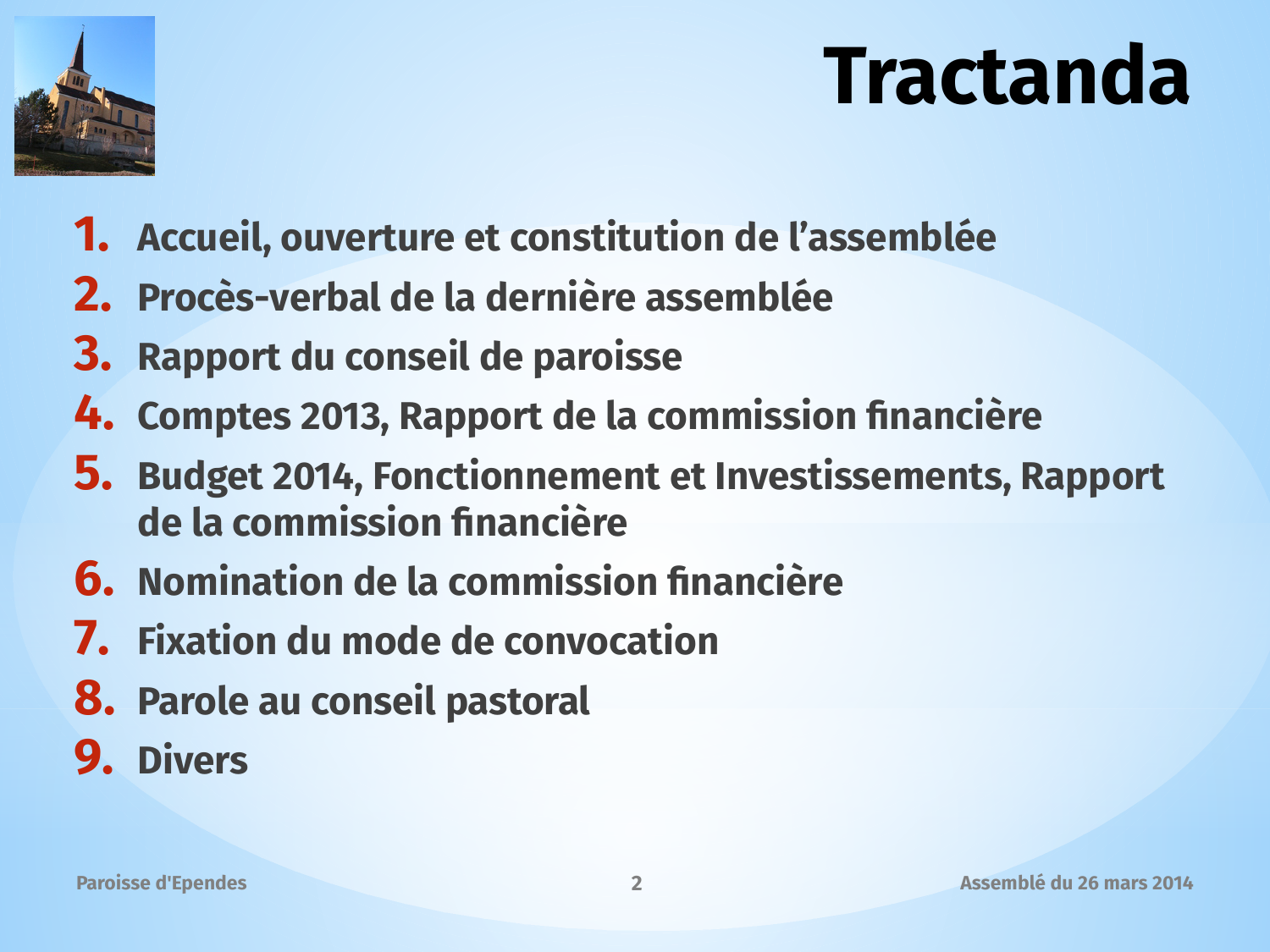

# Tractanda
Accueil, ouverture et constitution de l’assemblée
Procès-verbal de la dernière assemblée
Rapport du conseil de paroisse
Comptes 2013, Rapport de la commission financière
Budget 2014, Fonctionnement et Investissements, Rapport de la commission financière
Nomination de la commission financière
Fixation du mode de convocation
Parole au conseil pastoral
Divers

Paroisse d'Ependes
2
Assemblé du 26 mars 2014